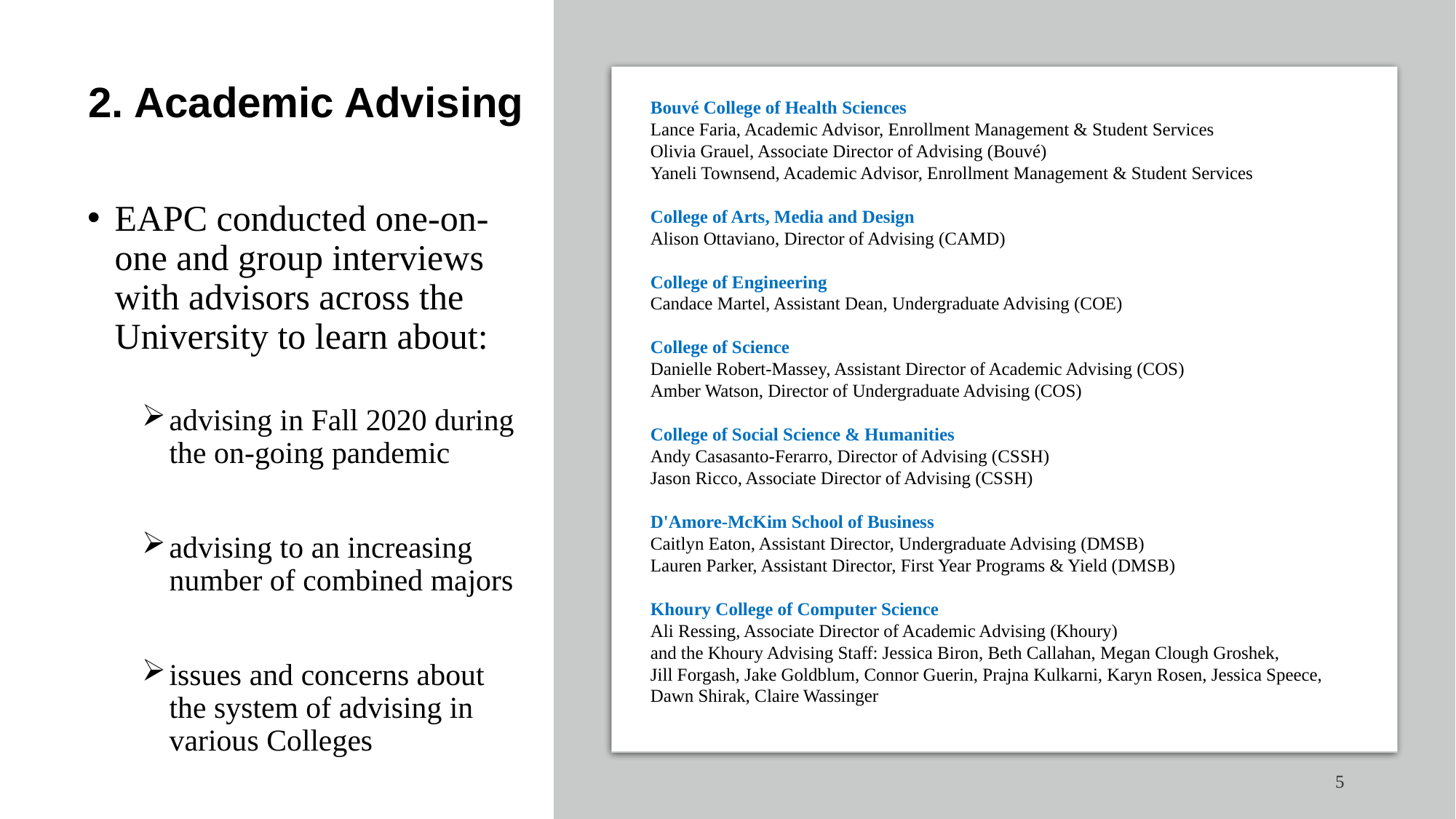

# 2. Academic Advising
Bouvé College of Health Sciences
Lance Faria, Academic Advisor, Enrollment Management & Student Services
Olivia Grauel, Associate Director of Advising (Bouvé)
Yaneli Townsend, Academic Advisor, Enrollment Management & Student Services

College of Arts, Media and Design
Alison Ottaviano, Director of Advising (CAMD)

College of Engineering
Candace Martel, Assistant Dean, Undergraduate Advising (COE)

College of Science
Danielle Robert-Massey, Assistant Director of Academic Advising (COS)
Amber Watson, Director of Undergraduate Advising (COS)

College of Social Science & Humanities
Andy Casasanto-Ferarro, Director of Advising (CSSH)
Jason Ricco, Associate Director of Advising (CSSH)

D'Amore-McKim School of Business
Caitlyn Eaton, Assistant Director, Undergraduate Advising (DMSB)
Lauren Parker, Assistant Director, First Year Programs & Yield (DMSB)

Khoury College of Computer Science
Ali Ressing, Associate Director of Academic Advising (Khoury)
and the Khoury Advising Staff: Jessica Biron, Beth Callahan, Megan Clough Groshek,
Jill Forgash, Jake Goldblum, Connor Guerin, Prajna Kulkarni, Karyn Rosen, Jessica Speece, Dawn Shirak, Claire Wassinger
EAPC conducted one-on-one and group interviews with advisors across the University to learn about:

advising in Fall 2020 during the on-going pandemic

advising to an increasing number of combined majors

issues and concerns about the system of advising in various Colleges
5